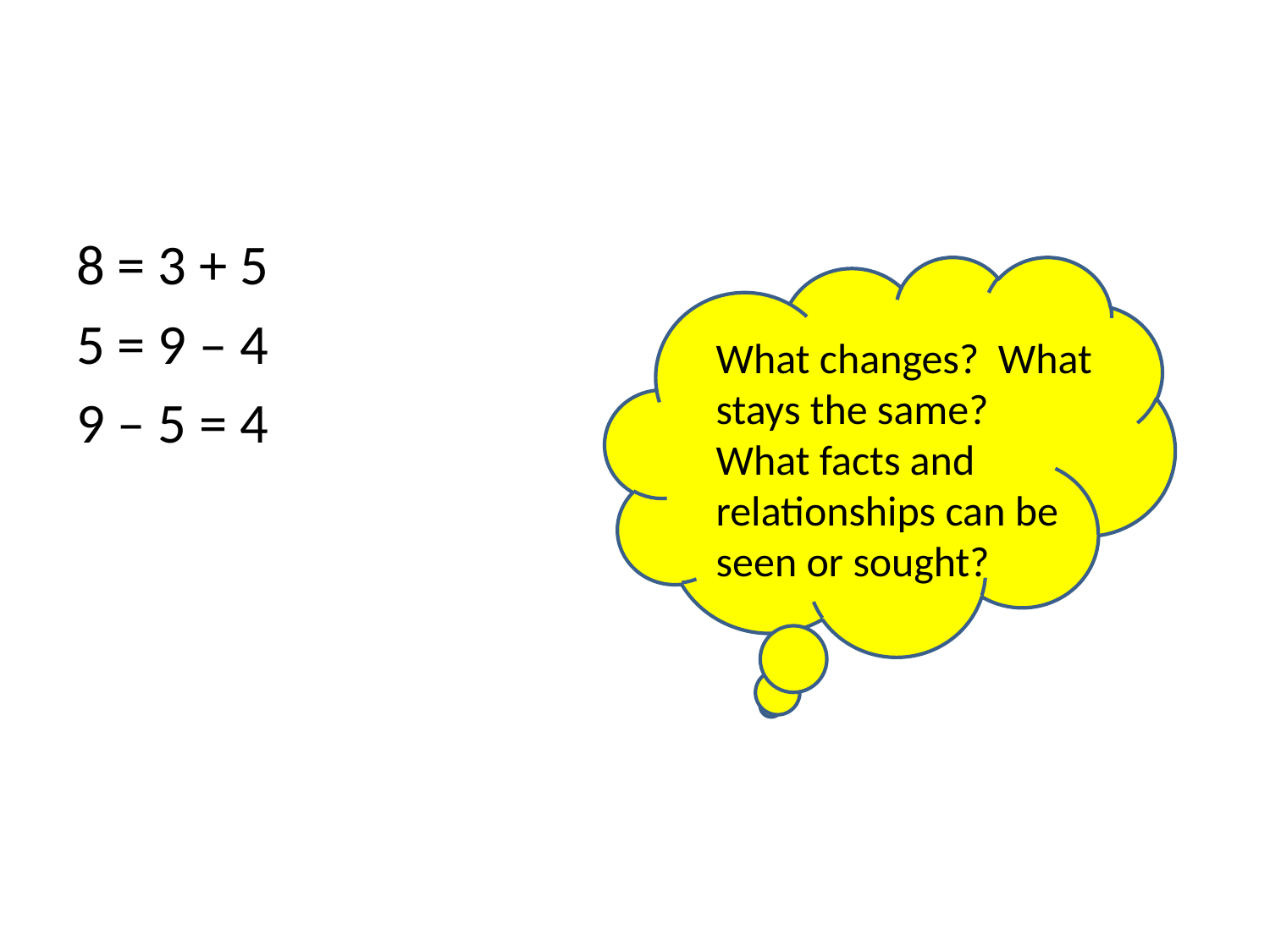

#
8 = 3 + 5
5 = 9 – 4
9 – 5 = 4

What changes?  What stays the same?
What facts and relationships can be seen or sought?